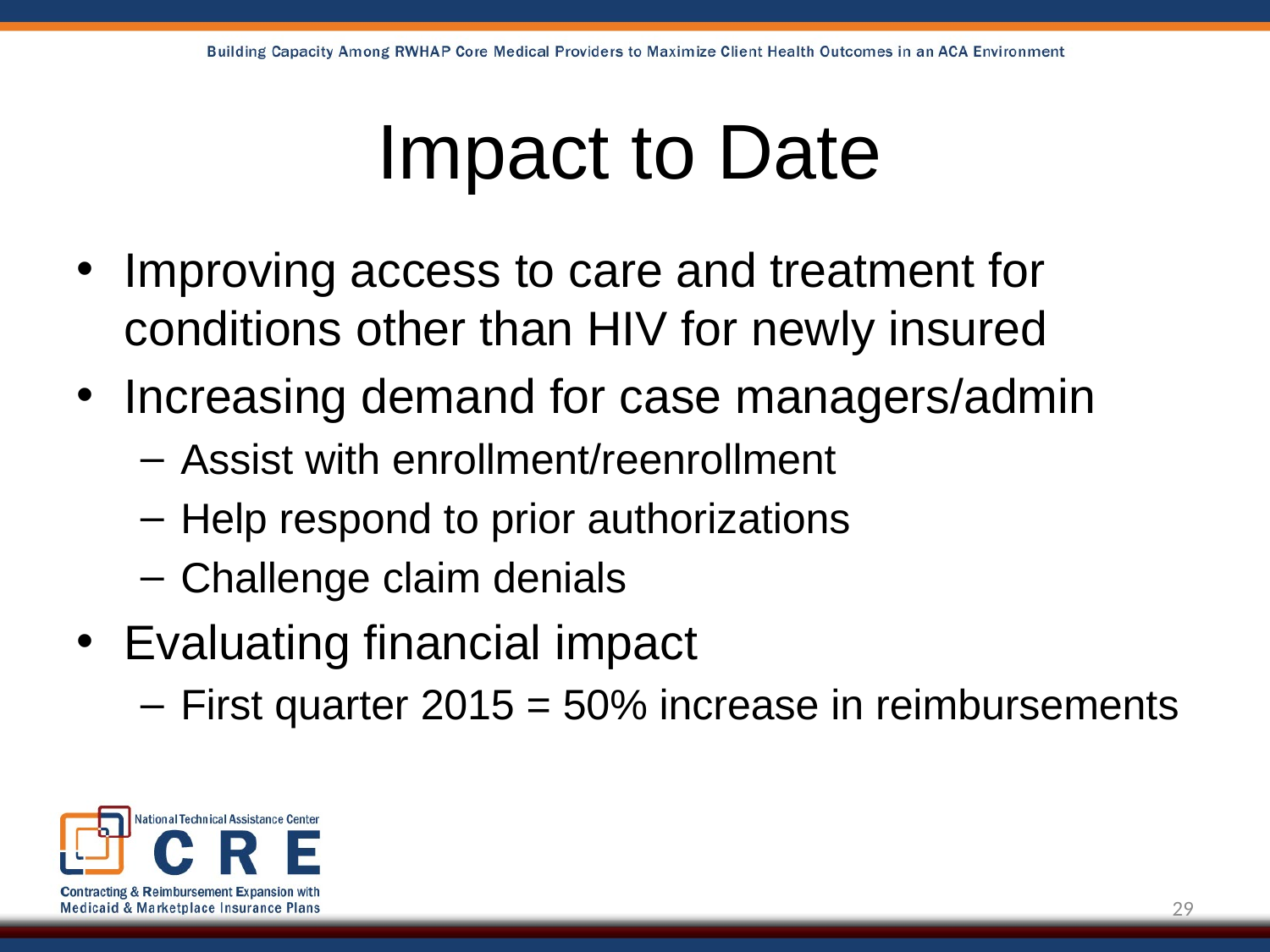

# Impact to Date
Improving access to care and treatment for conditions other than HIV for newly insured
Increasing demand for case managers/admin
Assist with enrollment/reenrollment
Help respond to prior authorizations
Challenge claim denials
Evaluating financial impact
First quarter 2015 = 50% increase in reimbursements

29